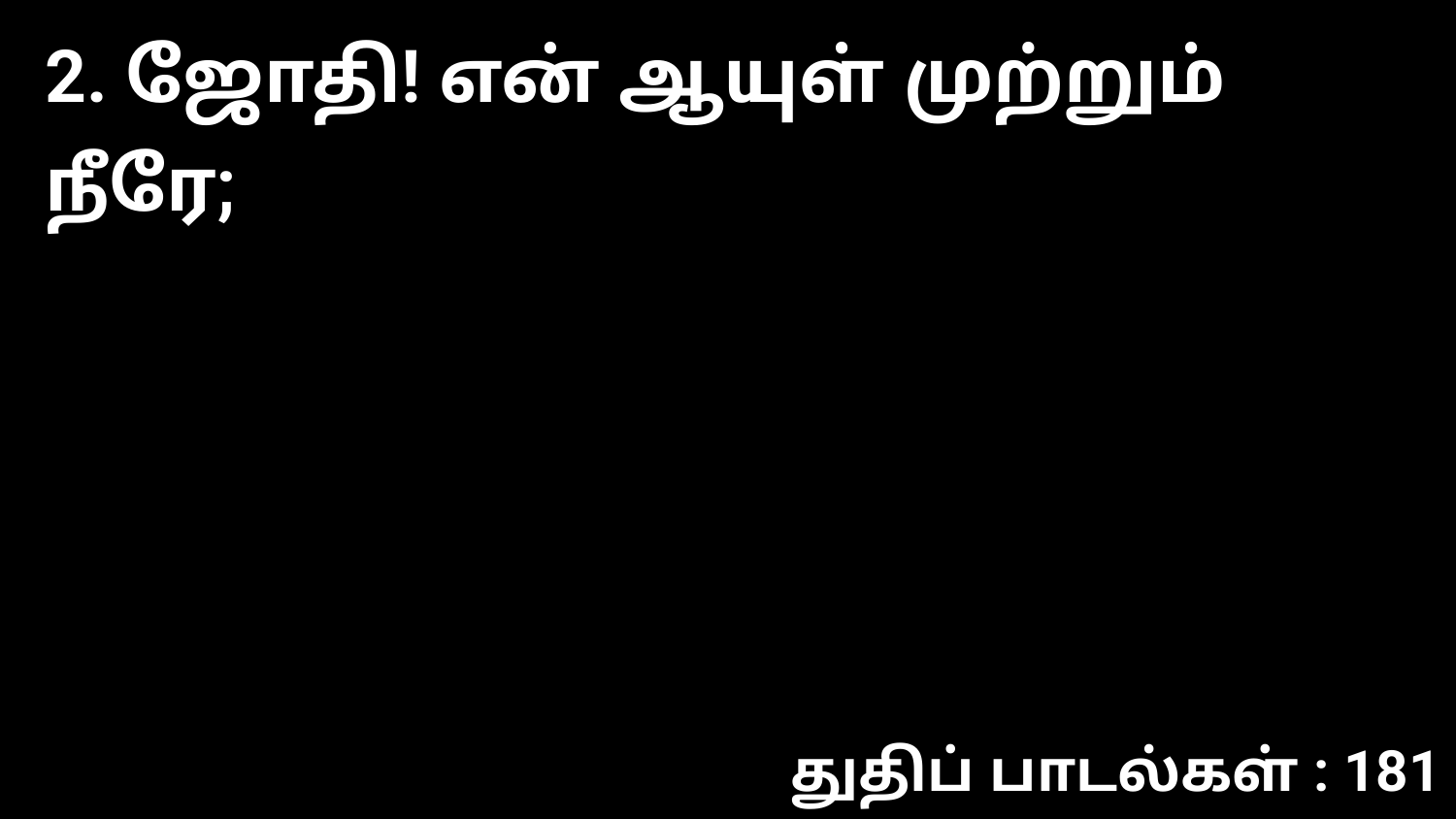

2. ஜோதி! என் ஆயுள் முற்றும் நீரே;
துதிப் பாடல்கள் : 181